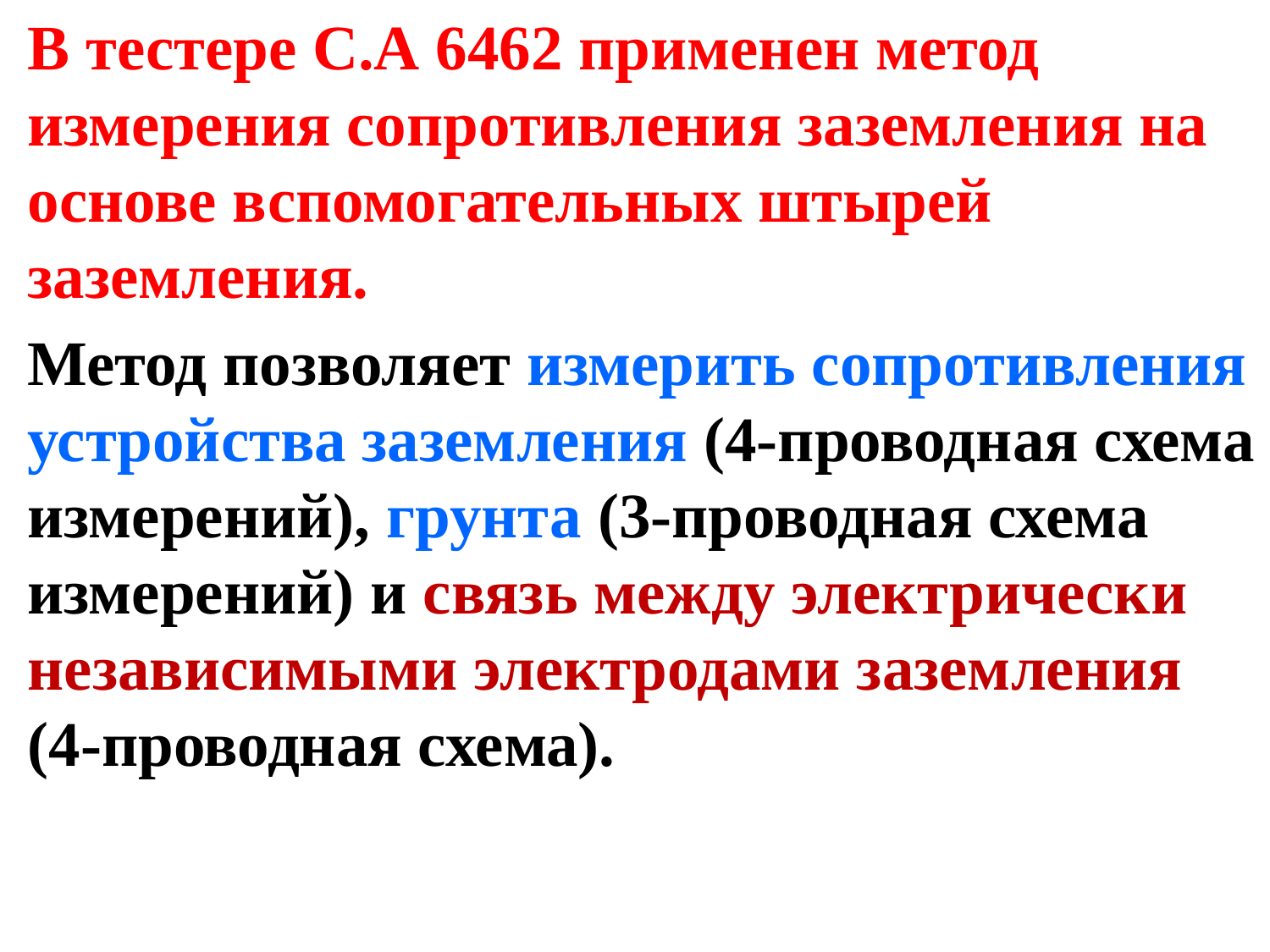

В тестере С.А 6462 применен метод измерения сопротивления заземления на основе вспомогательных штырей заземления.
Метод позволяет измерить сопротивления устройства заземления (4-проводная схема измерений), грунта (3-проводная схема измерений) и связь между электрически независимыми электродами заземления (4-проводная схема).